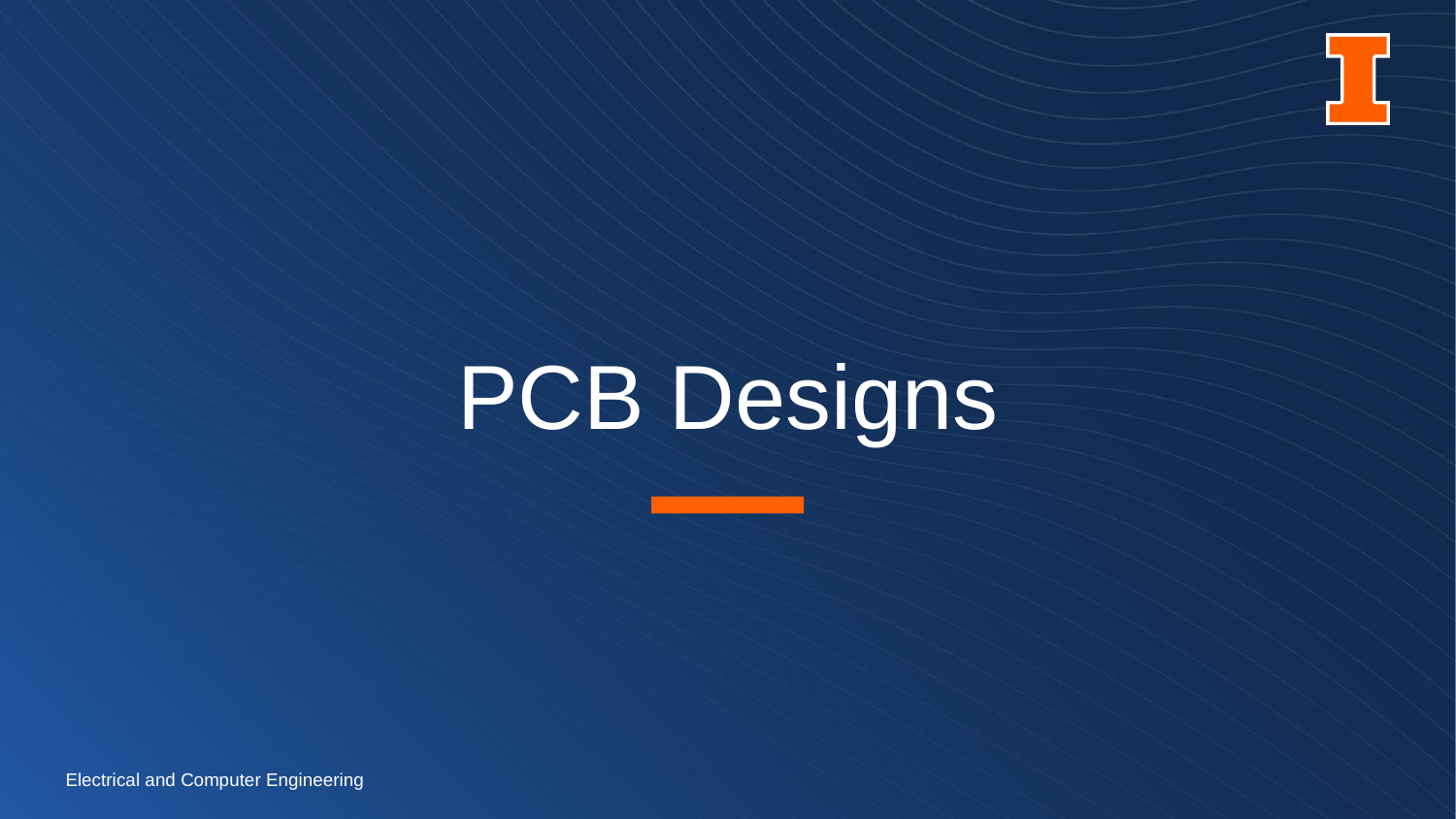

# PCB Designs
Electrical and Computer Engineering